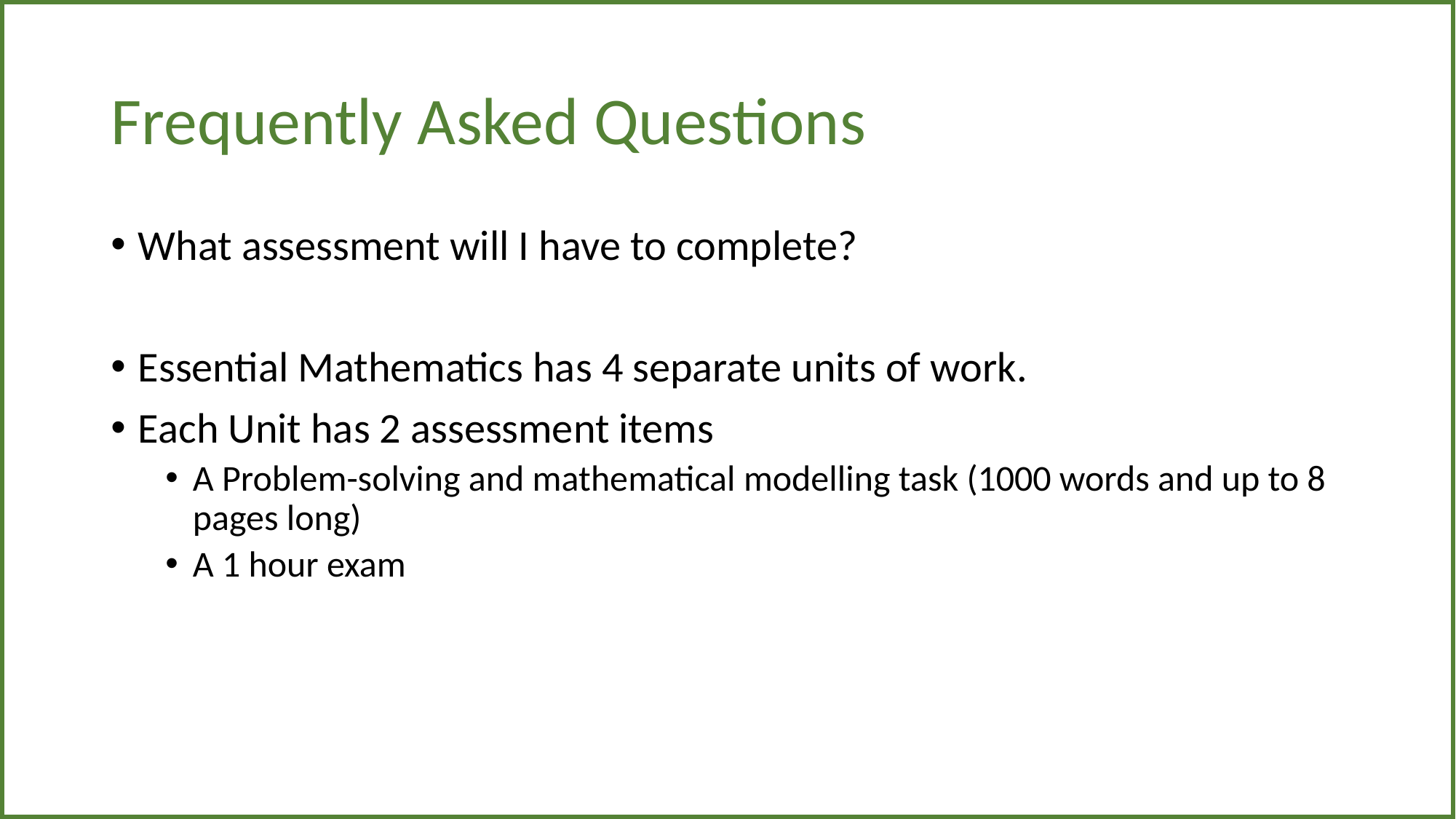

|  |
| --- |
# Frequently Asked Questions
What assessment will I have to complete?

Essential Mathematics has 4 separate units of work.
Each Unit has 2 assessment items
A Problem-solving and mathematical modelling task (1000 words and up to 8 pages long)
A 1 hour exam